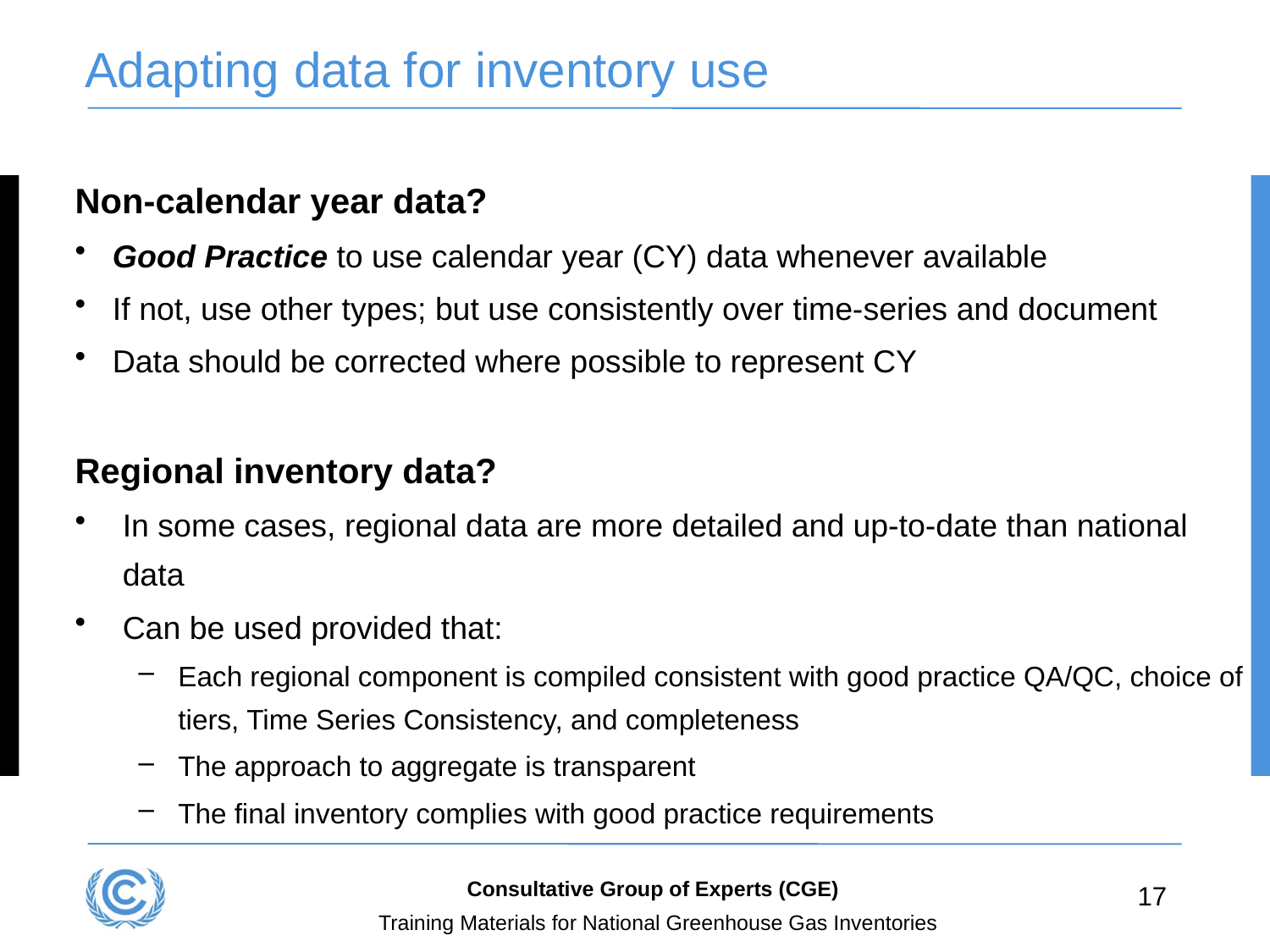

# Adapting data for inventory use
Non-calendar year data?
Good Practice to use calendar year (CY) data whenever available
If not, use other types; but use consistently over time-series and document
Data should be corrected where possible to represent CY

Regional inventory data?
In some cases, regional data are more detailed and up-to-date than national data
Can be used provided that:
Each regional component is compiled consistent with good practice QA/QC, choice of tiers, Time Series Consistency, and completeness
The approach to aggregate is transparent
The final inventory complies with good practice requirements

Consultative Group of Experts (CGE)
17
Training Materials for National Greenhouse Gas Inventories